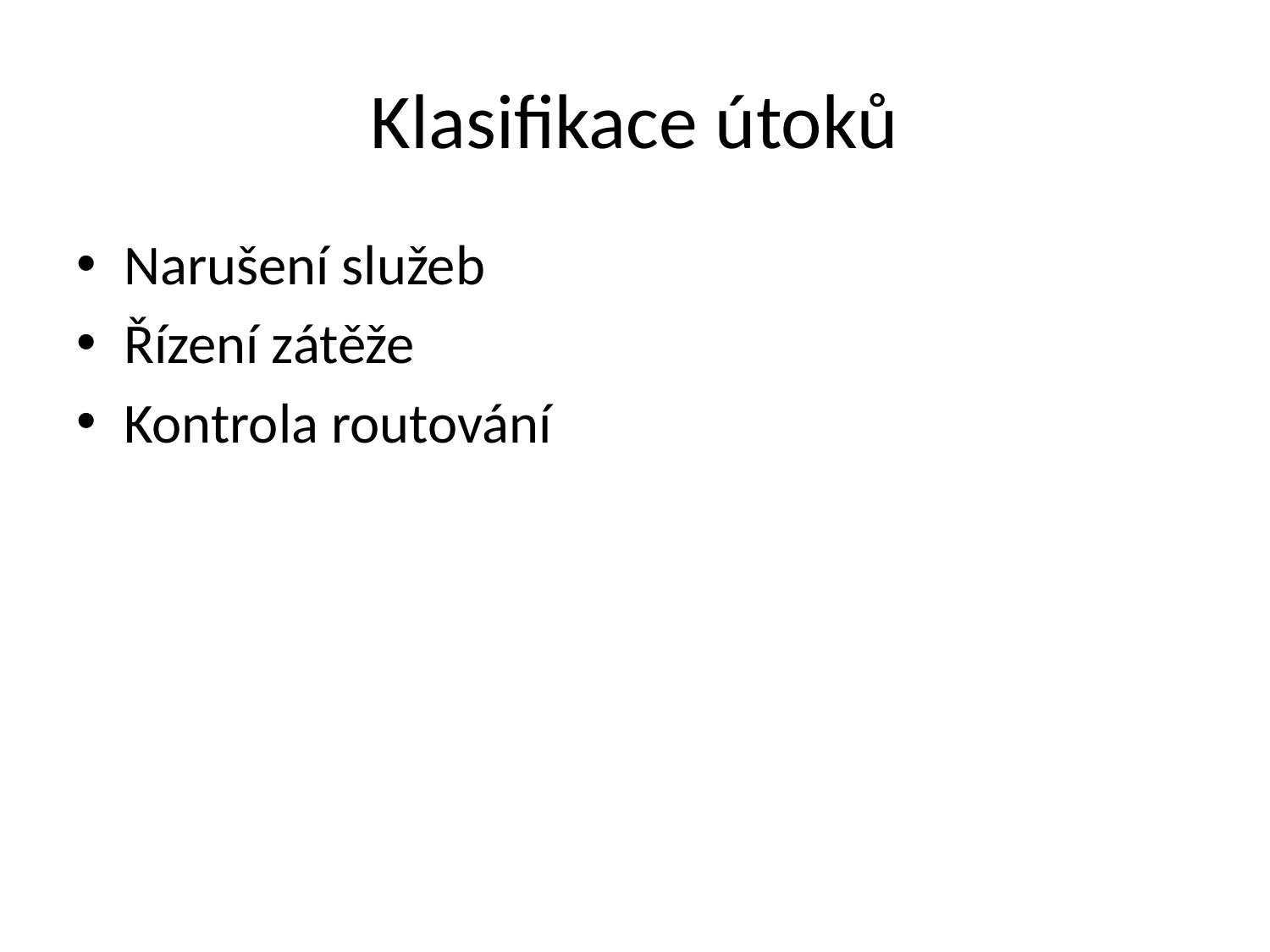

# Klasifikace útoků
Narušení služeb
Řízení zátěže
Kontrola routování